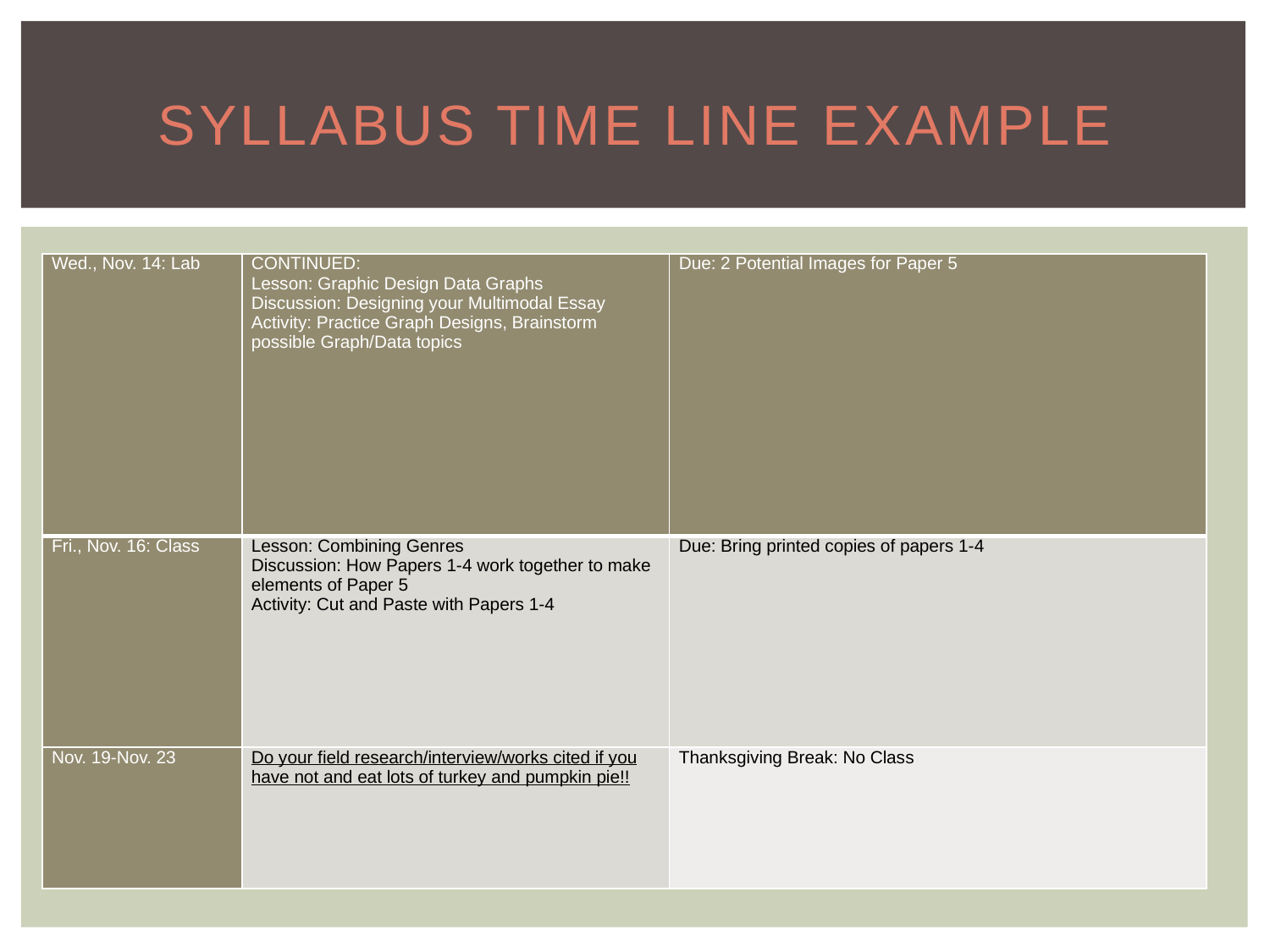

# Syllabus Time Line Example
| Wed., Nov. 14: Lab | CONTINUED: Lesson: Graphic Design Data Graphs Discussion: Designing your Multimodal Essay Activity: Practice Graph Designs, Brainstorm possible Graph/Data topics | Due: 2 Potential Images for Paper 5 |
| --- | --- | --- |
| Fri., Nov. 16: Class | Lesson: Combining Genres Discussion: How Papers 1-4 work together to make elements of Paper 5 Activity: Cut and Paste with Papers 1-4 | Due: Bring printed copies of papers 1-4 |
| Nov. 19-Nov. 23 | Do your field research/interview/works cited if you have not and eat lots of turkey and pumpkin pie!! | Thanksgiving Break: No Class |